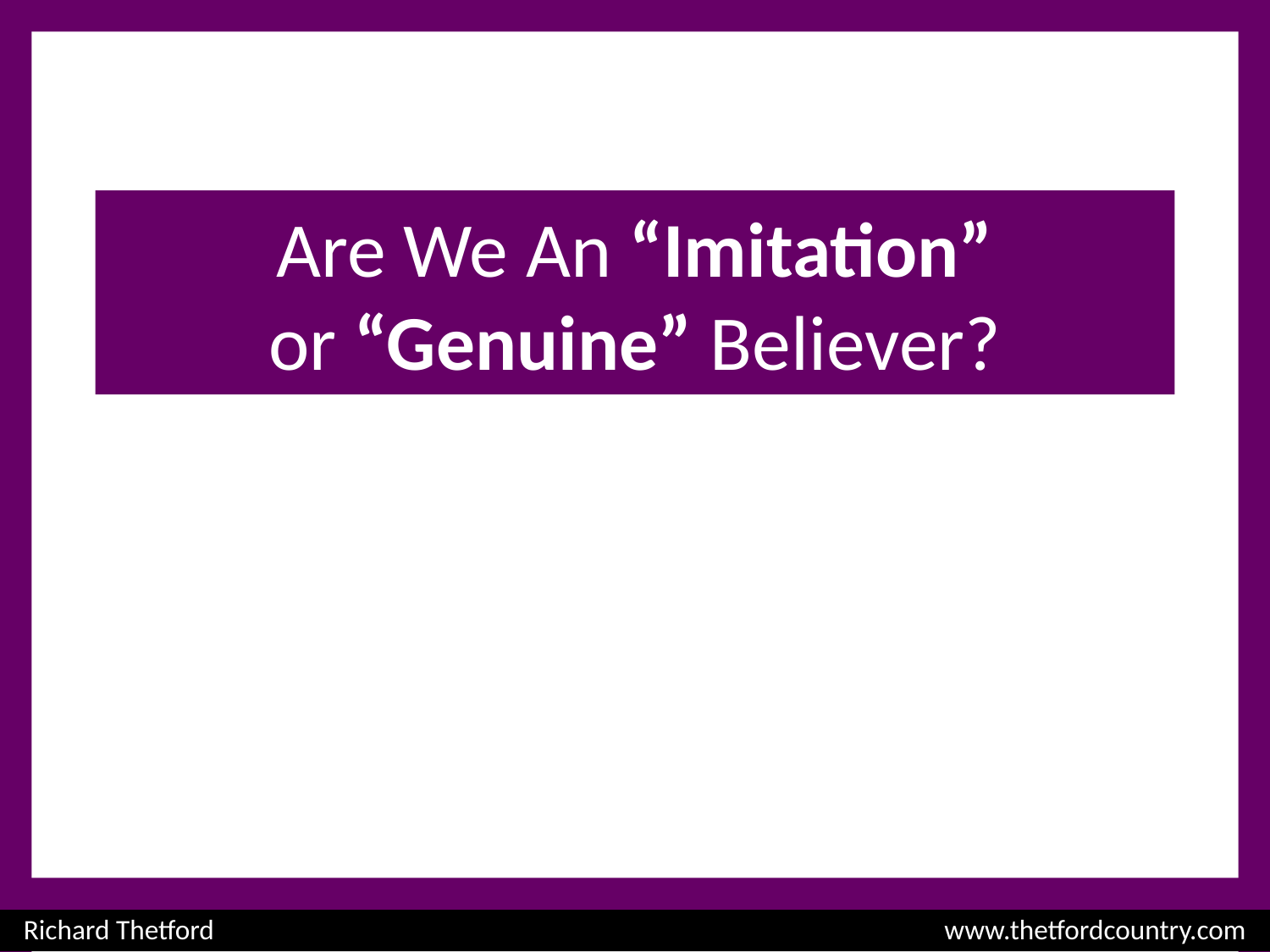

# Are We An “Imitation” or “Genuine” Believer?

Richard Thetford						     www.thetfordcountry.com